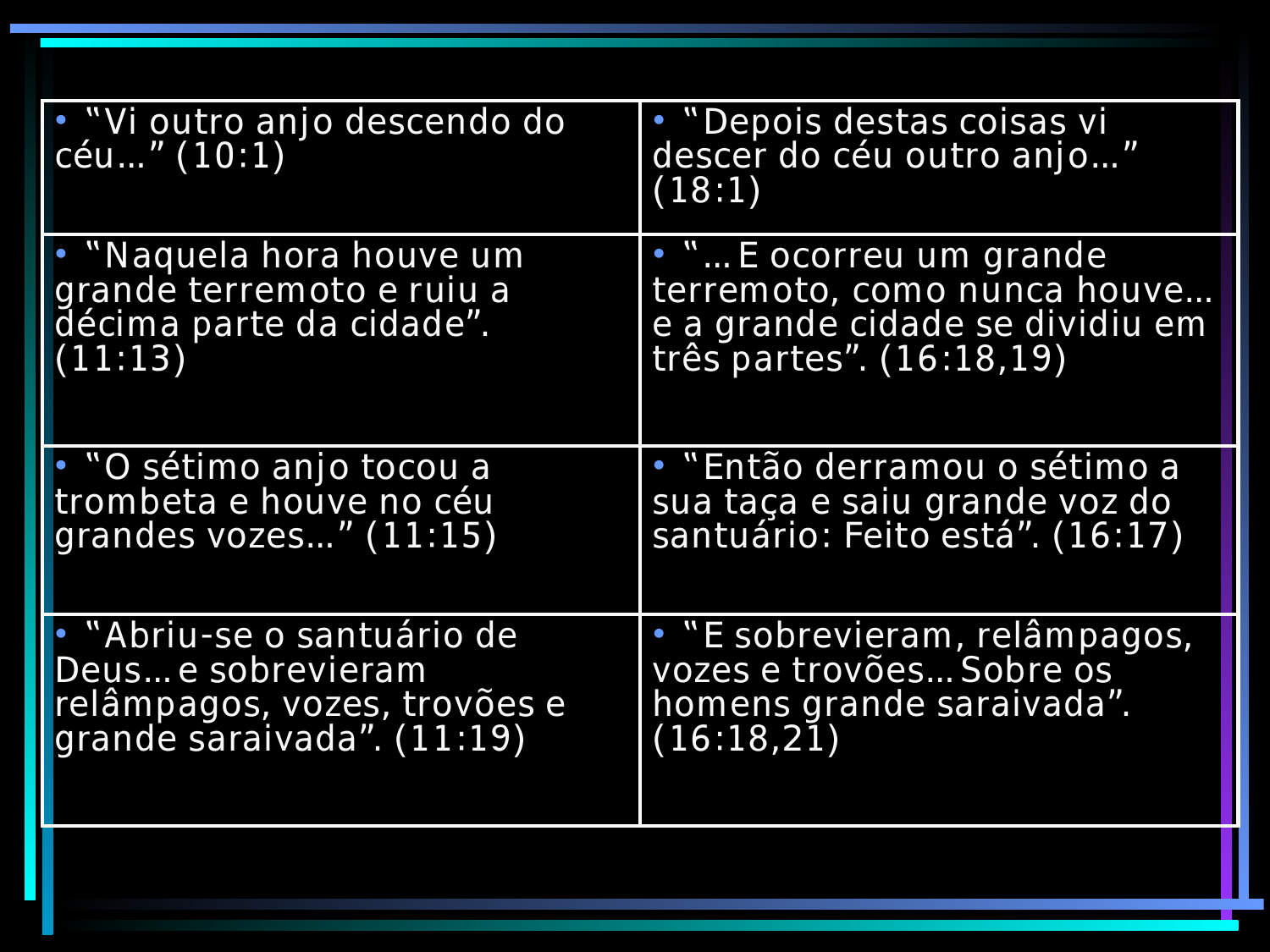

| “Vi outro anjo descendo do céu…” (10:1) | “Depois destas coisas vi descer do céu outro anjo…” (18:1) |
| --- | --- |
| “Naquela hora houve um grande terremoto e ruiu a décima parte da cidade”. (11:13) | “…E ocorreu um grande terremoto, como nunca houve…e a grande cidade se dividiu em três partes”. (16:18,19) |
| “O sétimo anjo tocou a trombeta e houve no céu grandes vozes…” (11:15) | “Então derramou o sétimo a sua taça e saiu grande voz do santuário: Feito está”. (16:17) |
| “Abriu-se o santuário de Deus…e sobrevieram relâmpagos, vozes, trovões e grande saraivada”. (11:19) | “E sobrevieram, relâmpagos, vozes e trovões…Sobre os homens grande saraivada”. (16:18,21) |